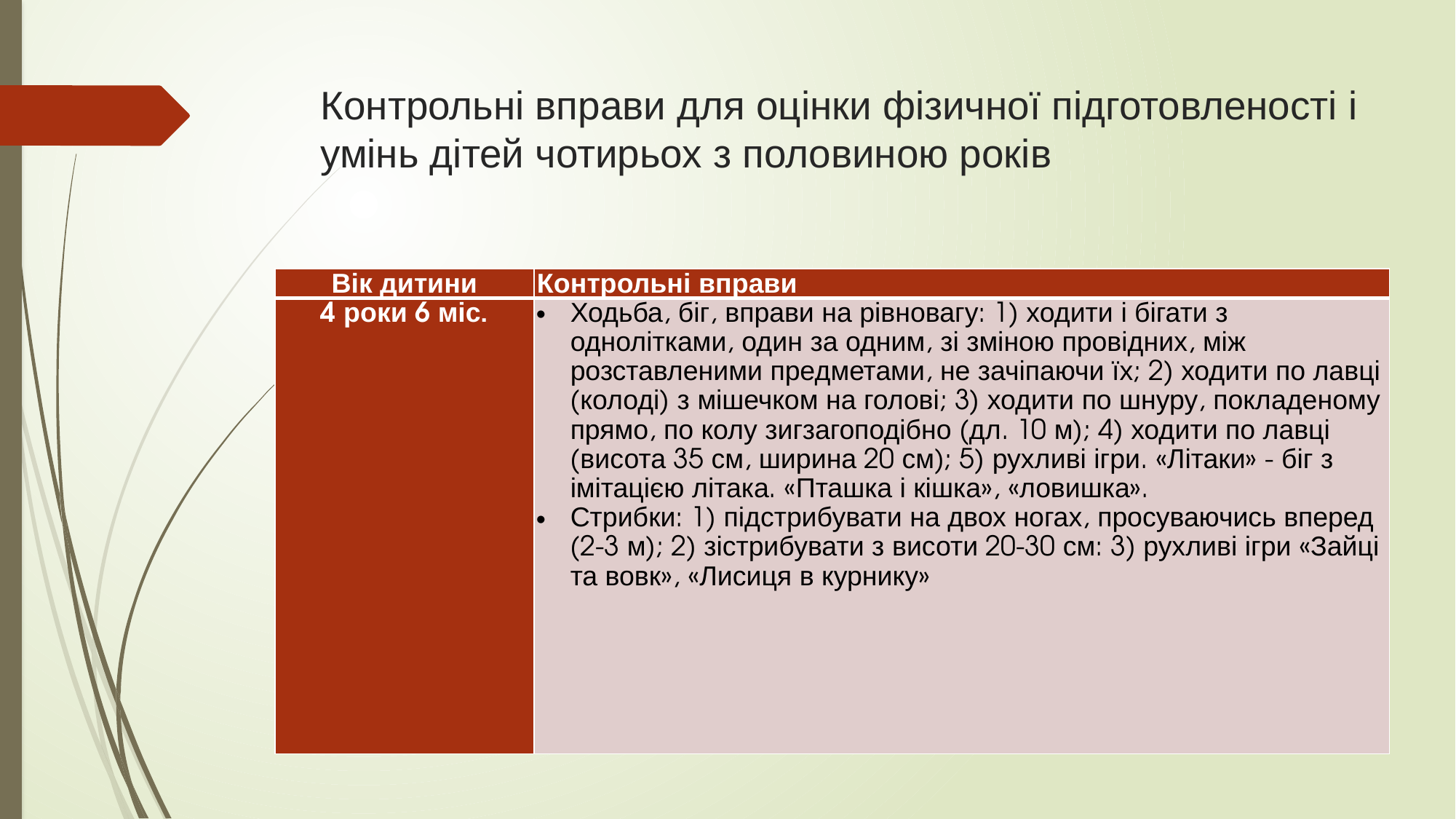

# Контрольні вправи для оцінки фізичної підготовленості і умінь дітей чотирьох з половиною років
| Вік дитини | Контрольні вправи |
| --- | --- |
| 4 роки 6 міс. | Ходьба, біг, вправи на рівновагу: 1) ходити і бігати з однолітками, один за одним, зі зміною провідних, між розставленими предметами, не зачіпаючи їх; 2) ходити по лавці (колоді) з мішечком на голові; 3) ходити по шнуру, покладеному прямо, по колу зигзагоподібно (дл. 10 м); 4) ходити по лавці (висота 35 см, ширина 20 см); 5) рухливі ігри. «Літаки» - біг з імітацією літака. «Пташка і кішка», «ловишка». Стрибки: 1) підстрибувати на двох ногах, просуваючись вперед (2-3 м); 2) зістрибувати з висоти 20-30 см: 3) рухливі ігри «Зайці та вовк», «Лисиця в курнику» |